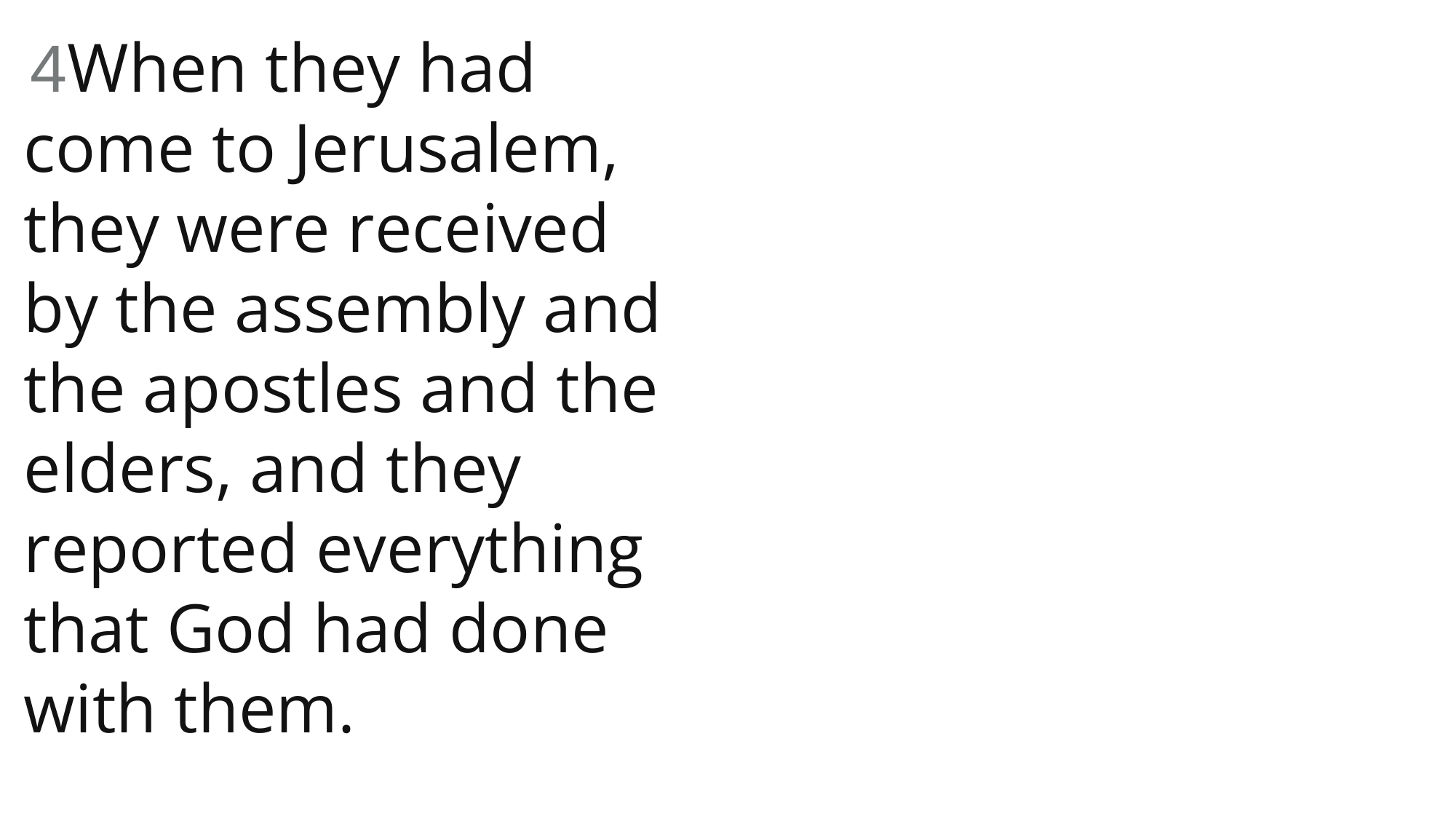

4When they had come to Jerusalem, they were received by the assembly and the apostles and the elders, and they reported everything that God had done with them.